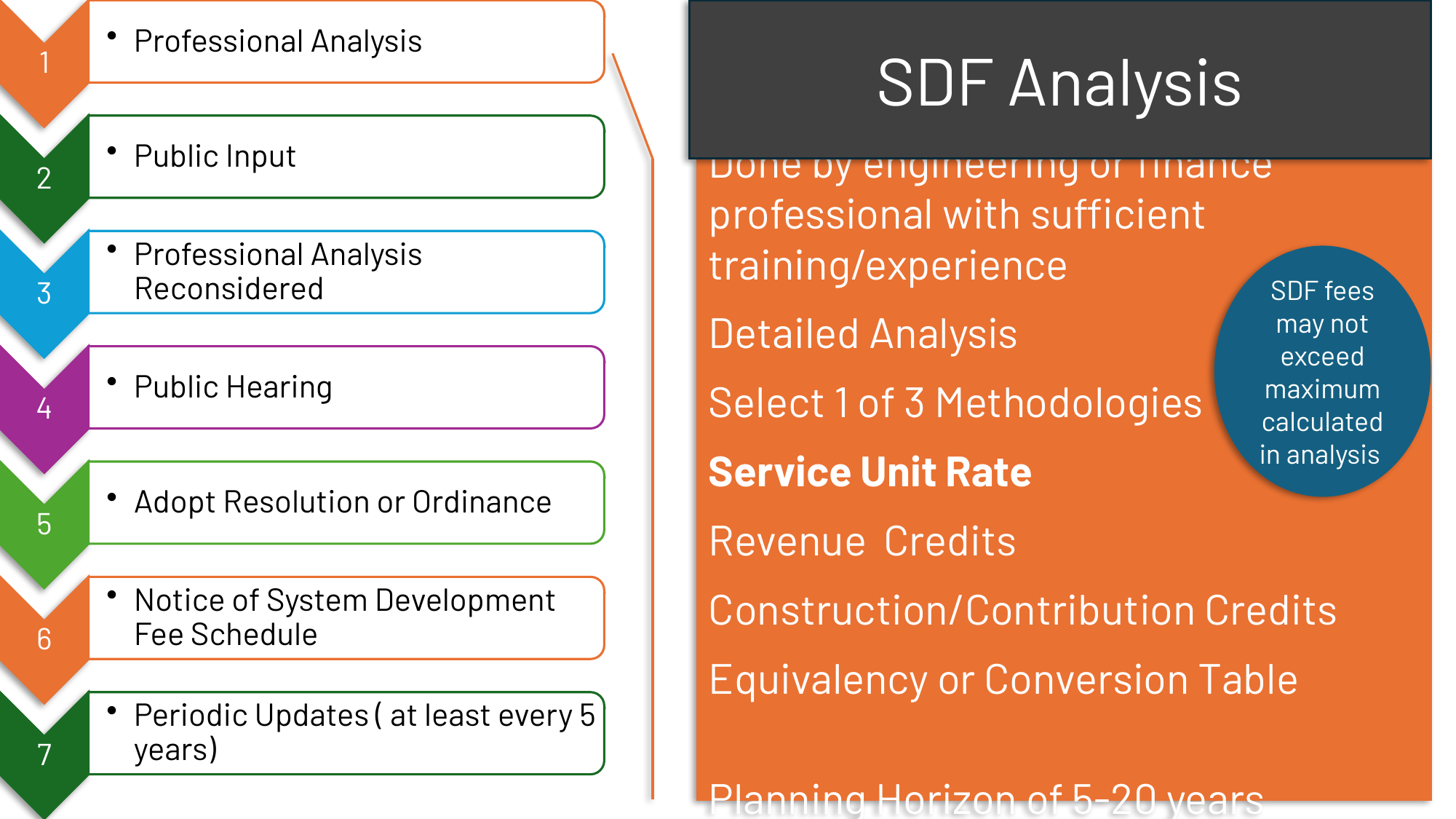

1
Professional Analysis
2
Public Input
3
Professional Analysis Reconsidered
4
Public Hearing
5
Adopt Resolution or Ordinance
6
Notice of System Development Fee Schedule
7
Periodic Updates ( at least every 5 years)
SDF Analysis
Done by engineering or finance professional with sufficient training/experience
Detailed Analysis
Select 1 of 3 Methodologies
Service Unit Rate
Revenue  Credits
Construction/Contribution Credits
Equivalency or Conversion Table
Planning Horizon of 5-20 years
SDF fees may not exceed maximum calculated in analysis